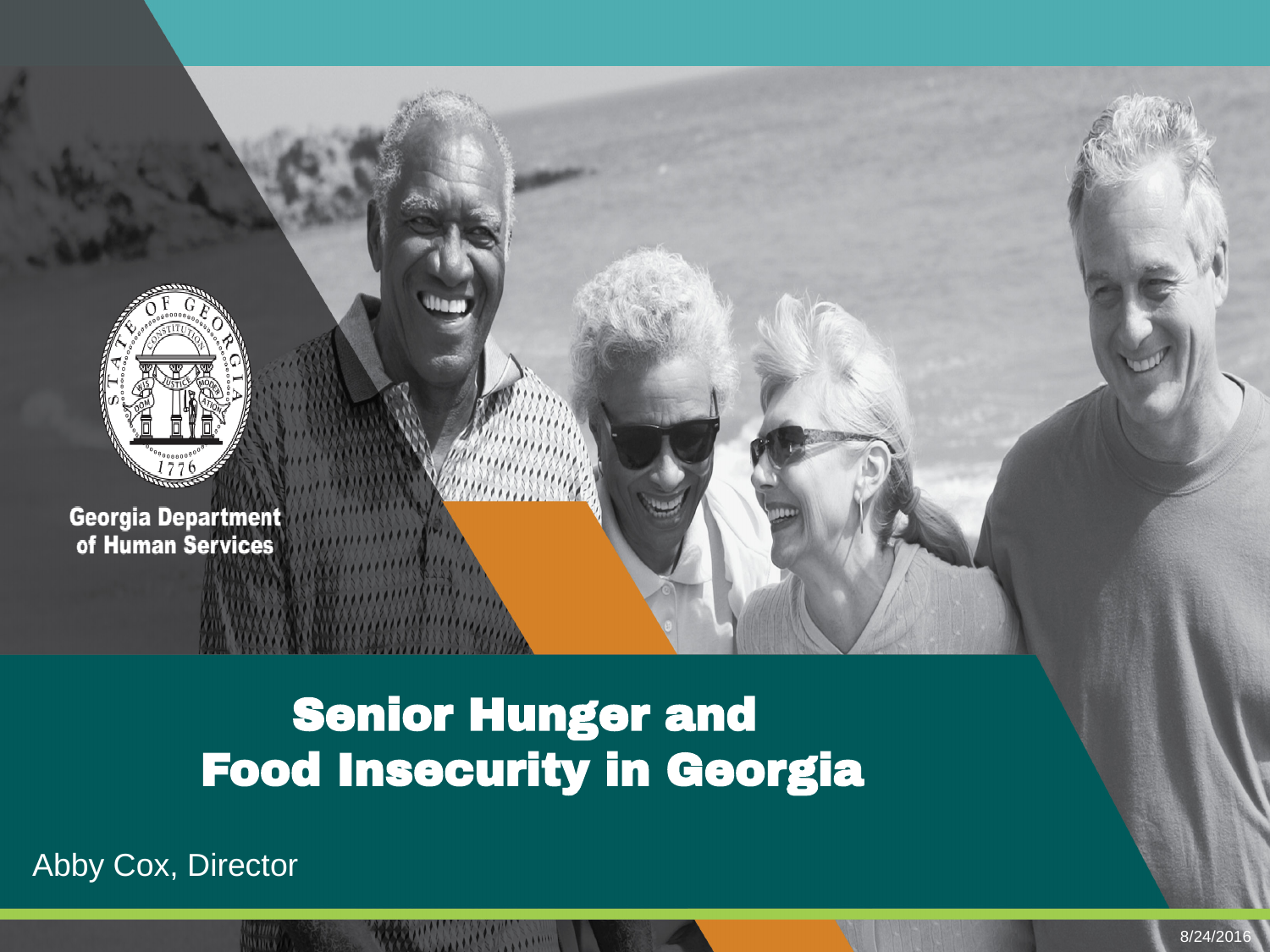

# Senior Hunger and Food Insecurity in Georgia
Abby Cox, Director
8/24/2016